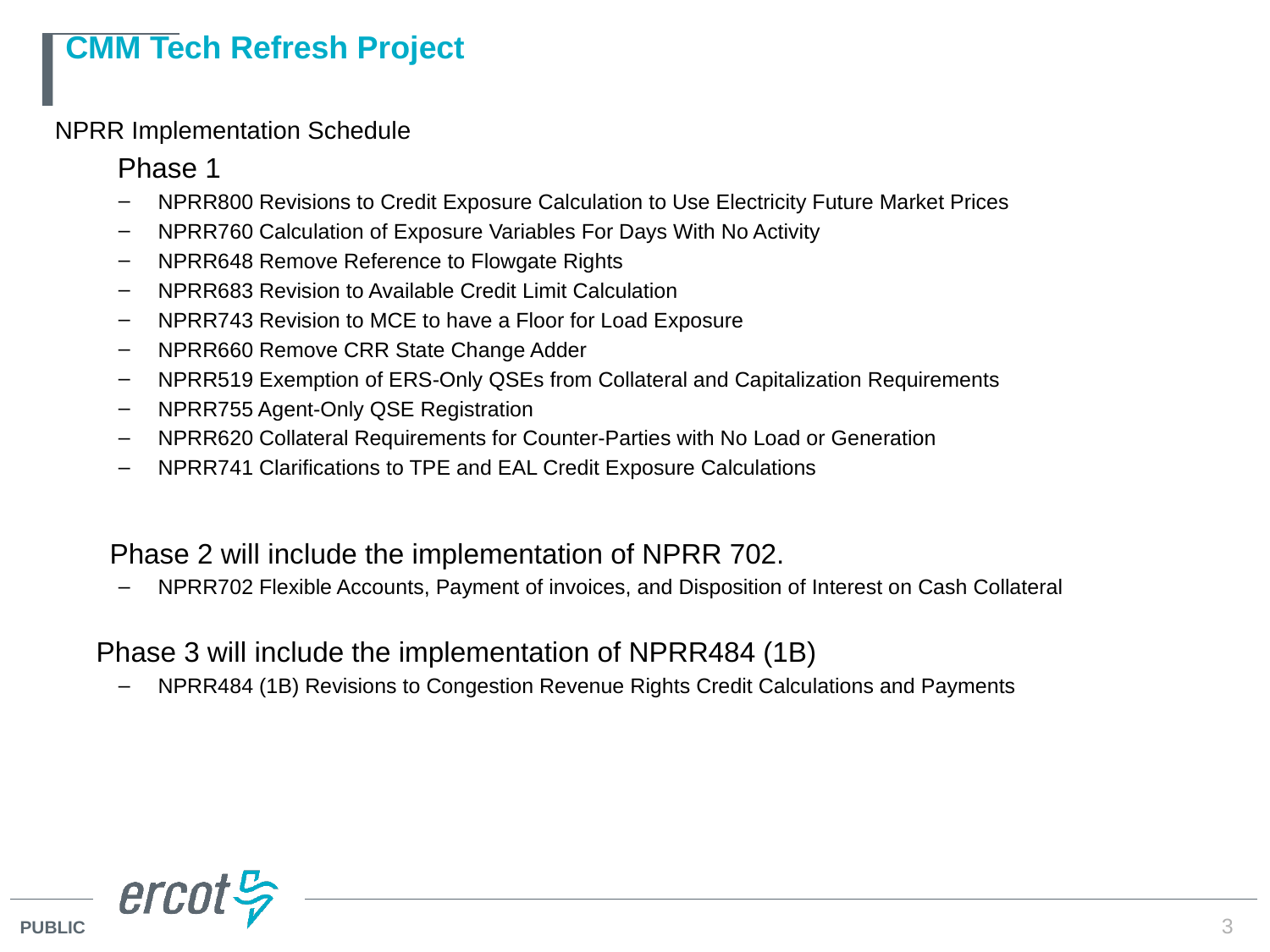

# CMM Tech Refresh Project

NPRR Implementation Schedule
        Phase 1
NPRR800 Revisions to Credit Exposure Calculation to Use Electricity Future Market Prices
NPRR760 Calculation of Exposure Variables For Days With No Activity
NPRR648 Remove Reference to Flowgate Rights
NPRR683 Revision to Available Credit Limit Calculation
NPRR743 Revision to MCE to have a Floor for Load Exposure
NPRR660 Remove CRR State Change Adder
NPRR519 Exemption of ERS-Only QSEs from Collateral and Capitalization Requirements
NPRR755 Agent-Only QSE Registration
NPRR620 Collateral Requirements for Counter-Parties with No Load or Generation
NPRR741 Clarifications to TPE and EAL Credit Exposure Calculations

       Phase 2 will include the implementation of NPRR 702.
NPRR702 Flexible Accounts, Payment of invoices, and Disposition of Interest on Cash Collateral

       Phase 3 will include the implementation of NPRR484 (1B)
NPRR484 (1B) Revisions to Congestion Revenue Rights Credit Calculations and Payments
3